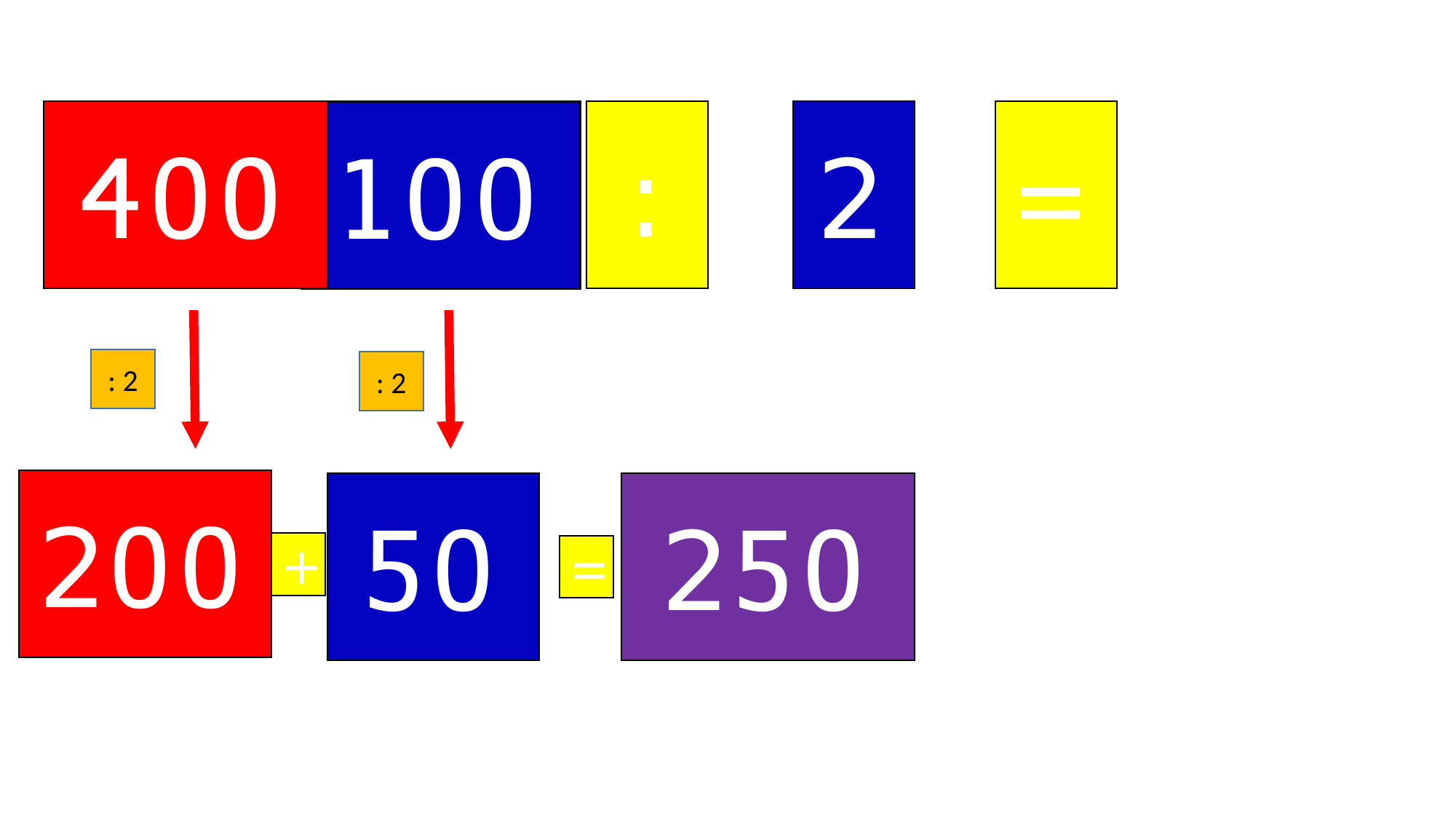

400
500
:
2
=
100
: 2
: 2
200
50
250
+
=